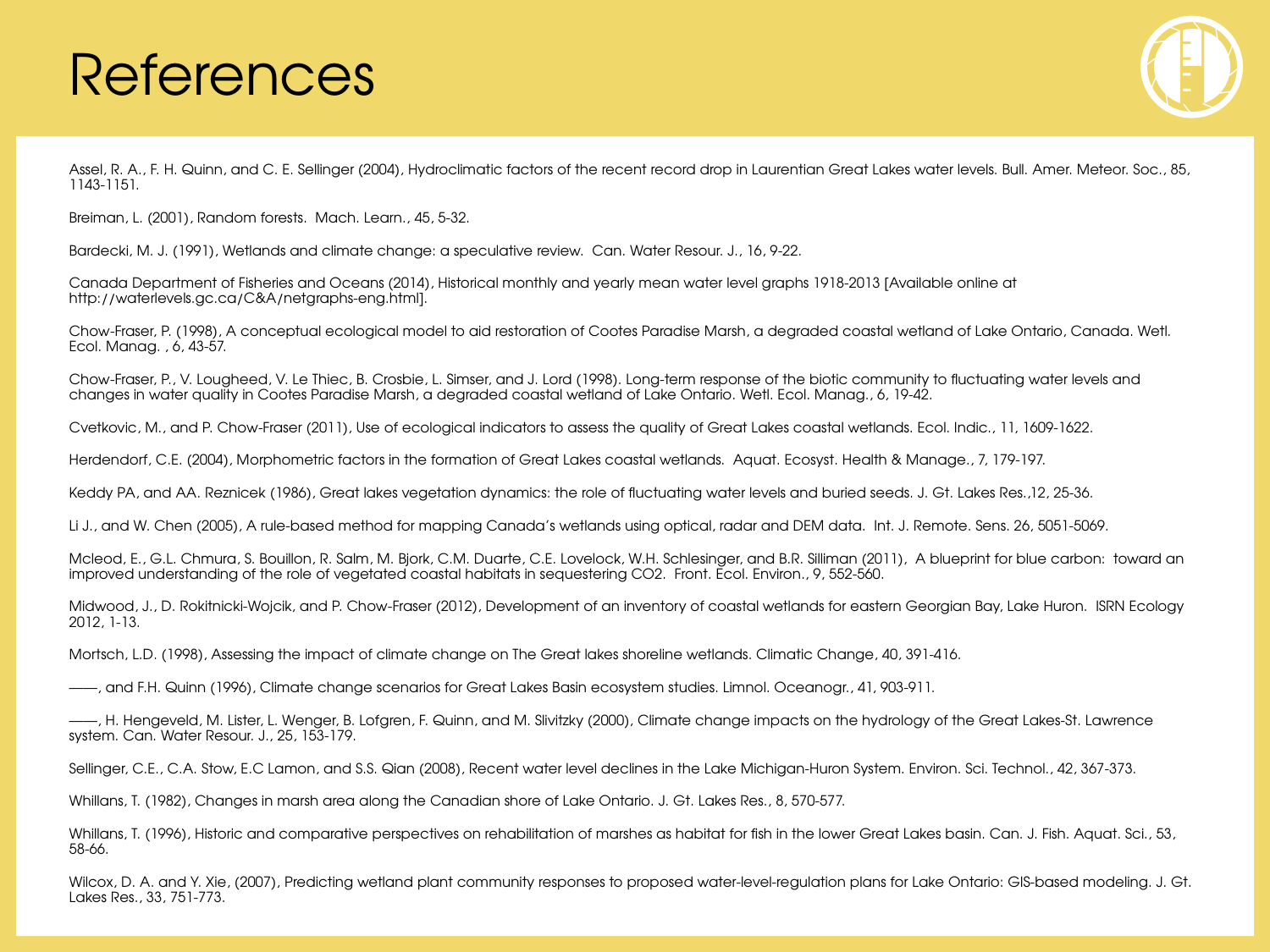

# References
Assel, R. A., F. H. Quinn, and C. E. Sellinger (2004), Hydroclimatic factors of the recent record drop in Laurentian Great Lakes water levels. Bull. Amer. Meteor. Soc., 85, 1143-1151.
Breiman, L. (2001), Random forests.  Mach. Learn., 45, 5-32.
Bardecki, M. J. (1991), Wetlands and climate change: a speculative review.  Can. Water Resour. J., 16, 9-22.
Canada Department of Fisheries and Oceans (2014), Historical monthly and yearly mean water level graphs 1918-2013 [Available online at http://waterlevels.gc.ca/C&A/netgraphs-eng.html].
Chow-Fraser, P. (1998), A conceptual ecological model to aid restoration of Cootes Paradise Marsh, a degraded coastal wetland of Lake Ontario, Canada. Wetl. Ecol. Manag. , 6, 43-57.
Chow-Fraser, P., V. Lougheed, V. Le Thiec, B. Crosbie, L. Simser, and J. Lord (1998). Long-term response of the biotic community to fluctuating water levels and changes in water quality in Cootes Paradise Marsh, a degraded coastal wetland of Lake Ontario. Wetl. Ecol. Manag., 6, 19-42.
Cvetkovic, M., and P. Chow-Fraser (2011), Use of ecological indicators to assess the quality of Great Lakes coastal wetlands. Ecol. Indic., 11, 1609-1622.
Herdendorf, C.E. (2004), Morphometric factors in the formation of Great Lakes coastal wetlands.  Aquat. Ecosyst. Health & Manage., 7, 179-197.
Keddy PA, and AA. Reznicek (1986), Great lakes vegetation dynamics: the role of fluctuating water levels and buried seeds. J. Gt. Lakes Res.,12, 25-36.
Li J., and W. Chen (2005), A rule-based method for mapping Canada’s wetlands using optical, radar and DEM data.  Int. J. Remote. Sens. 26, 5051-5069.
Mcleod, E., G.L. Chmura, S. Bouillon, R. Salm, M. Bjork, C.M. Duarte, C.E. Lovelock, W.H. Schlesinger, and B.R. Silliman (2011),  A blueprint for blue carbon:  toward an improved understanding of the role of vegetated coastal habitats in sequestering CO2.  Front. Ecol. Environ., 9, 552-560.
Midwood, J., D. Rokitnicki-Wojcik, and P. Chow-Fraser (2012), Development of an inventory of coastal wetlands for eastern Georgian Bay, Lake Huron.  ISRN Ecology 2012, 1-13.
Mortsch, L.D. (1998), Assessing the impact of climate change on The Great lakes shoreline wetlands. Climatic Change, 40, 391-416.
——, and F.H. Quinn (1996), Climate change scenarios for Great Lakes Basin ecosystem studies. Limnol. Oceanogr., 41, 903-911.
——, H. Hengeveld, M. Lister, L. Wenger, B. Lofgren, F. Quinn, and M. Slivitzky (2000), Climate change impacts on the hydrology of the Great Lakes-St. Lawrence system. Can. Water Resour. J., 25, 153-179.
Sellinger, C.E., C.A. Stow, E.C Lamon, and S.S. Qian (2008), Recent water level declines in the Lake Michigan-Huron System. Environ. Sci. Technol., 42, 367-373.
Whillans, T. (1982), Changes in marsh area along the Canadian shore of Lake Ontario. J. Gt. Lakes Res., 8, 570-577.
Whillans, T. (1996), Historic and comparative perspectives on rehabilitation of marshes as habitat for fish in the lower Great Lakes basin. Can. J. Fish. Aquat. Sci., 53, 58-66.
Wilcox, D. A. and Y. Xie, (2007), Predicting wetland plant community responses to proposed water-level-regulation plans for Lake Ontario: GIS-based modeling. J. Gt. Lakes Res., 33, 751-773.